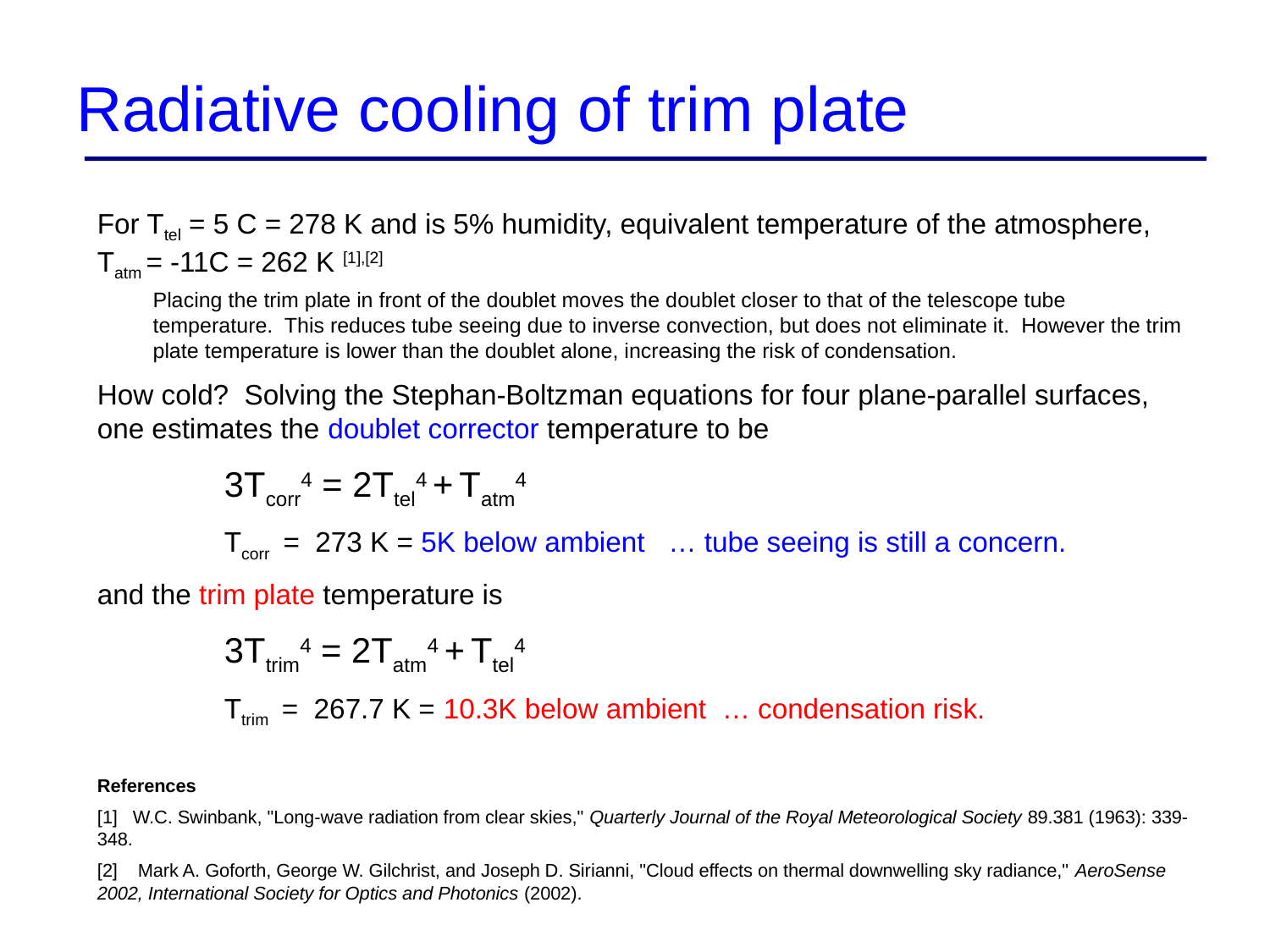

# Radiative cooling of trim plate
For Ttel = 5 C = 278 K and is 5% humidity, equivalent temperature of the atmosphere, Tatm = -11C = 262 K [1],[2]
Placing the trim plate in front of the doublet moves the doublet closer to that of the telescope tube temperature.  This reduces tube seeing due to inverse convection, but does not eliminate it.  However the trim plate temperature is lower than the doublet alone, increasing the risk of condensation.
How cold?  Solving the Stephan-Boltzman equations for four plane-parallel surfaces, one estimates the doublet corrector temperature to be
	3Tcorr4 = 2Ttel4 + Tatm4
   	Tcorr   =  273 K = 5K below ambient   … tube seeing is still a concern.
and the trim plate temperature is
	3Ttrim4 = 2Tatm4 + Ttel4
 	Ttrim   =  267.7 K = 10.3K below ambient  … condensation risk.

References
[1]   W.C. Swinbank, "Long‐wave radiation from clear skies," Quarterly Journal of the Royal Meteorological Society 89.381 (1963): 339-348.
[2]    Mark A. Goforth, George W. Gilchrist, and Joseph D. Sirianni, "Cloud effects on thermal downwelling sky radiance," AeroSense 2002, International Society for Optics and Photonics (2002).